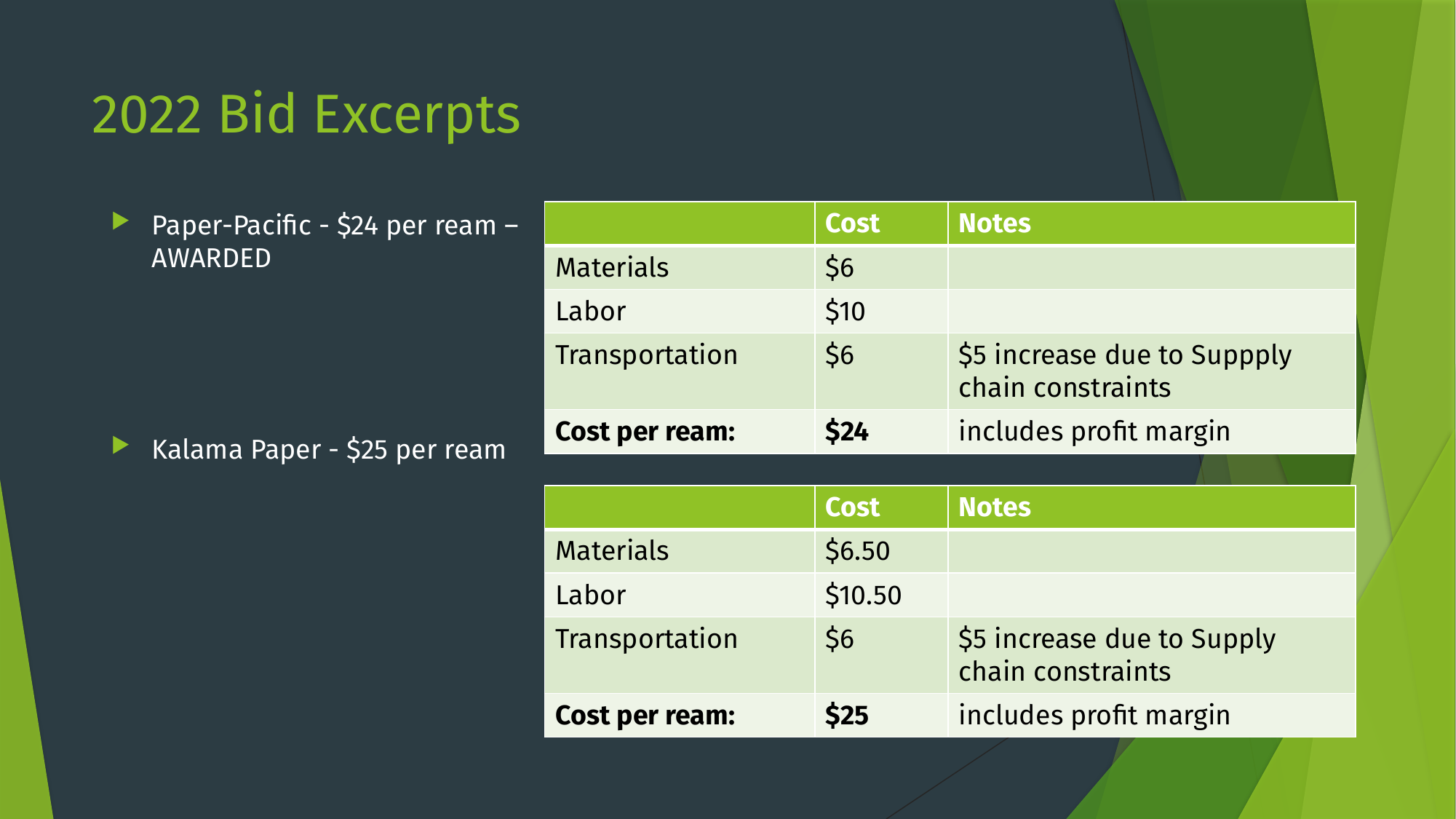

# 2022 Bid Excerpts
Paper-Pacific - $24 per ream – AWARDED

Kalama Paper - $25 per ream

|  | Cost | Notes |
| --- | --- | --- |
| Materials | $6 |  |
| Labor | $10 |  |
| Transportation | $6 | $5 increase due to Suppply chain constraints |
| Cost per ream: | $24 | includes profit margin |
|  | Cost | Notes |
| --- | --- | --- |
| Materials | $6.50 |  |
| Labor | $10.50 |  |
| Transportation | $6 | $5 increase due to Supply chain constraints |
| Cost per ream: | $25 | includes profit margin |